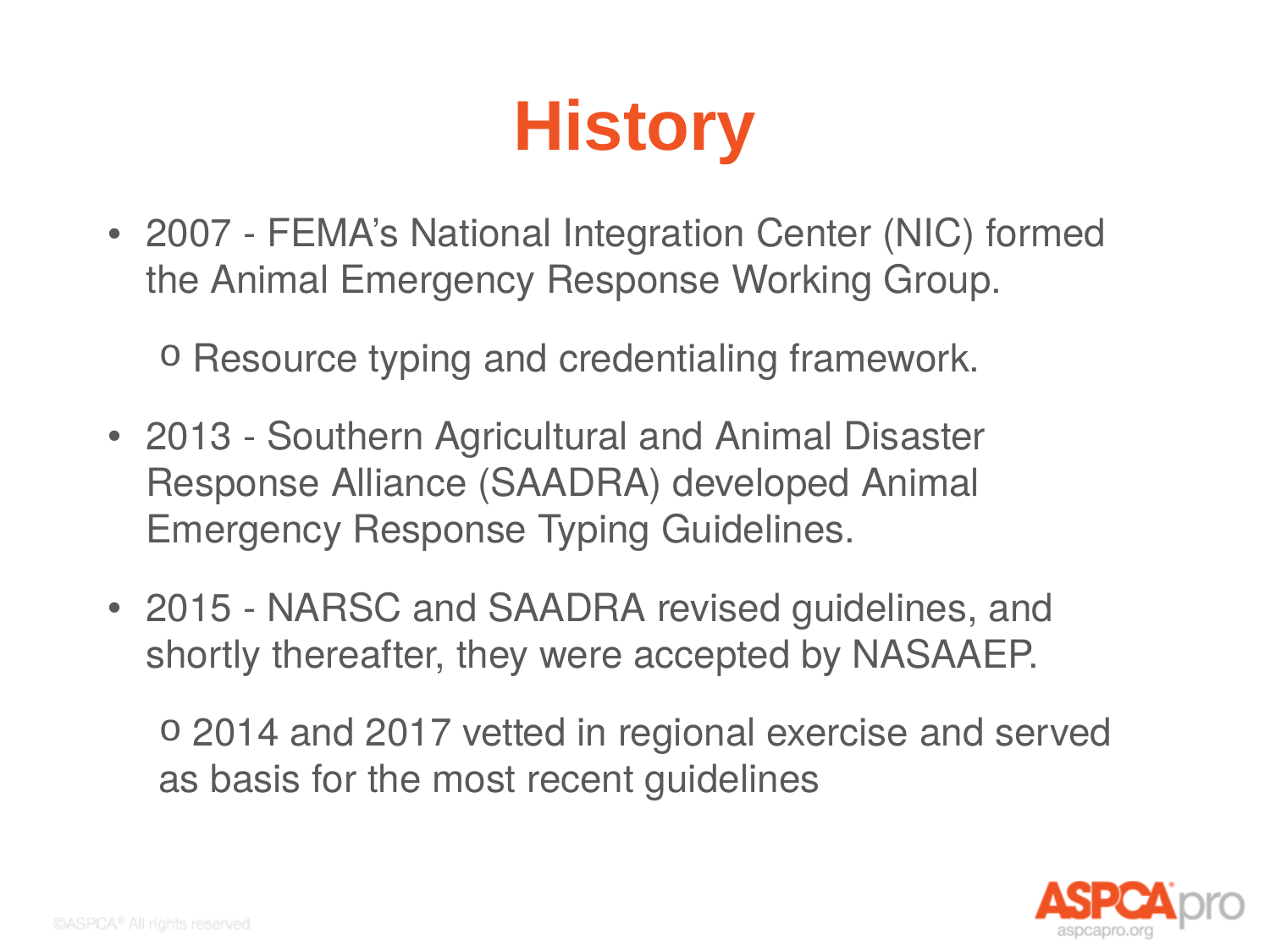

# History
2007 - FEMA’s National Integration Center (NIC) formed the Animal Emergency Response Working Group.
 Resource typing and credentialing framework.
2013 - Southern Agricultural and Animal Disaster Response Alliance (SAADRA) developed Animal Emergency Response Typing Guidelines.
2015 - NARSC and SAADRA revised guidelines, and shortly thereafter, they were accepted by NASAAEP.
 2014 and 2017 vetted in regional exercise and served as basis for the most recent guidelines